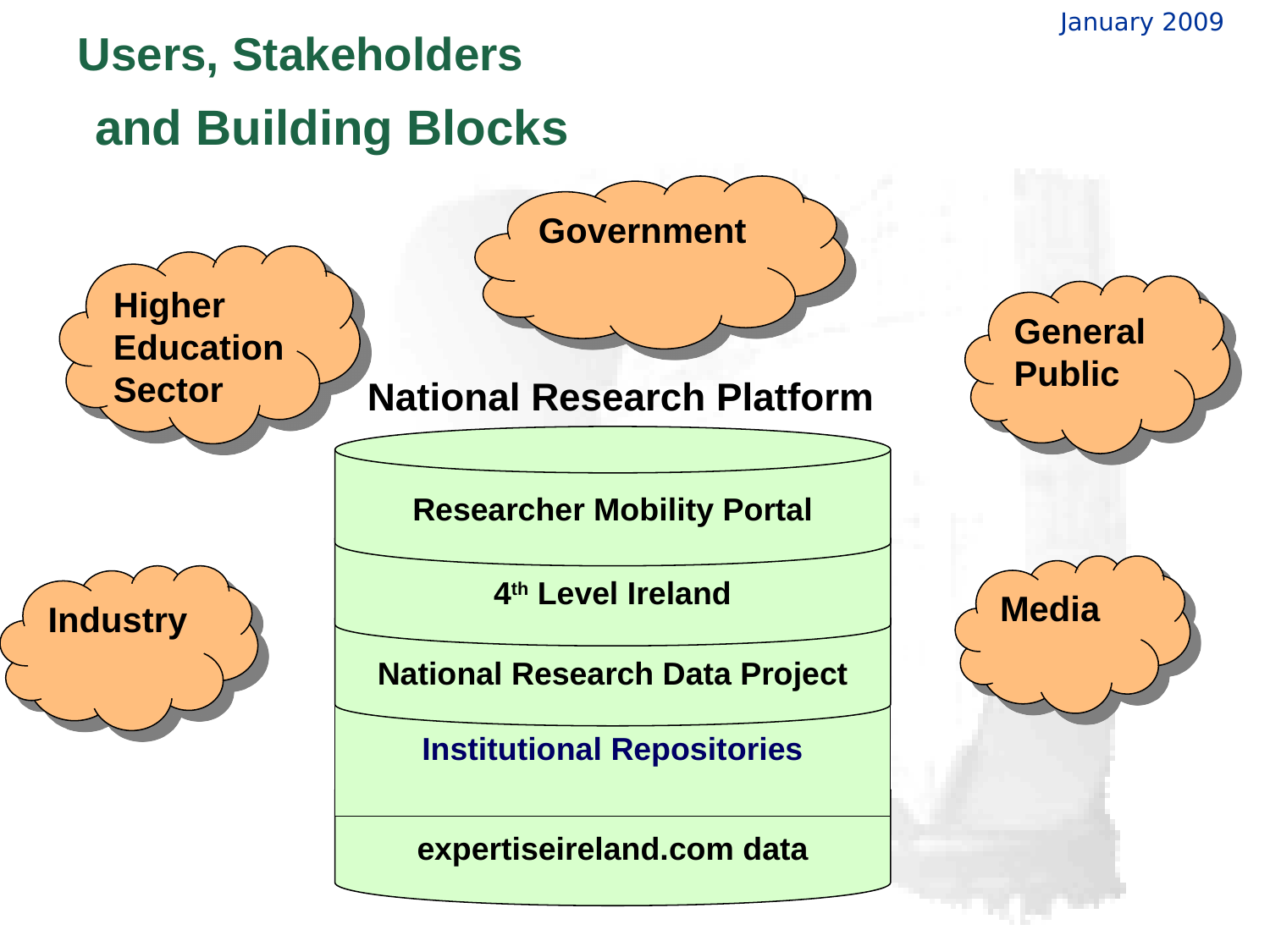

# Users, Stakeholders
and Building Blocks
Government
Higher Education Sector
General Public
National Research Platform
Researcher Mobility Portal
4th Level Ireland
Media
Industry
National Research Data Project
Institutional Repositories
expertiseireland.com data